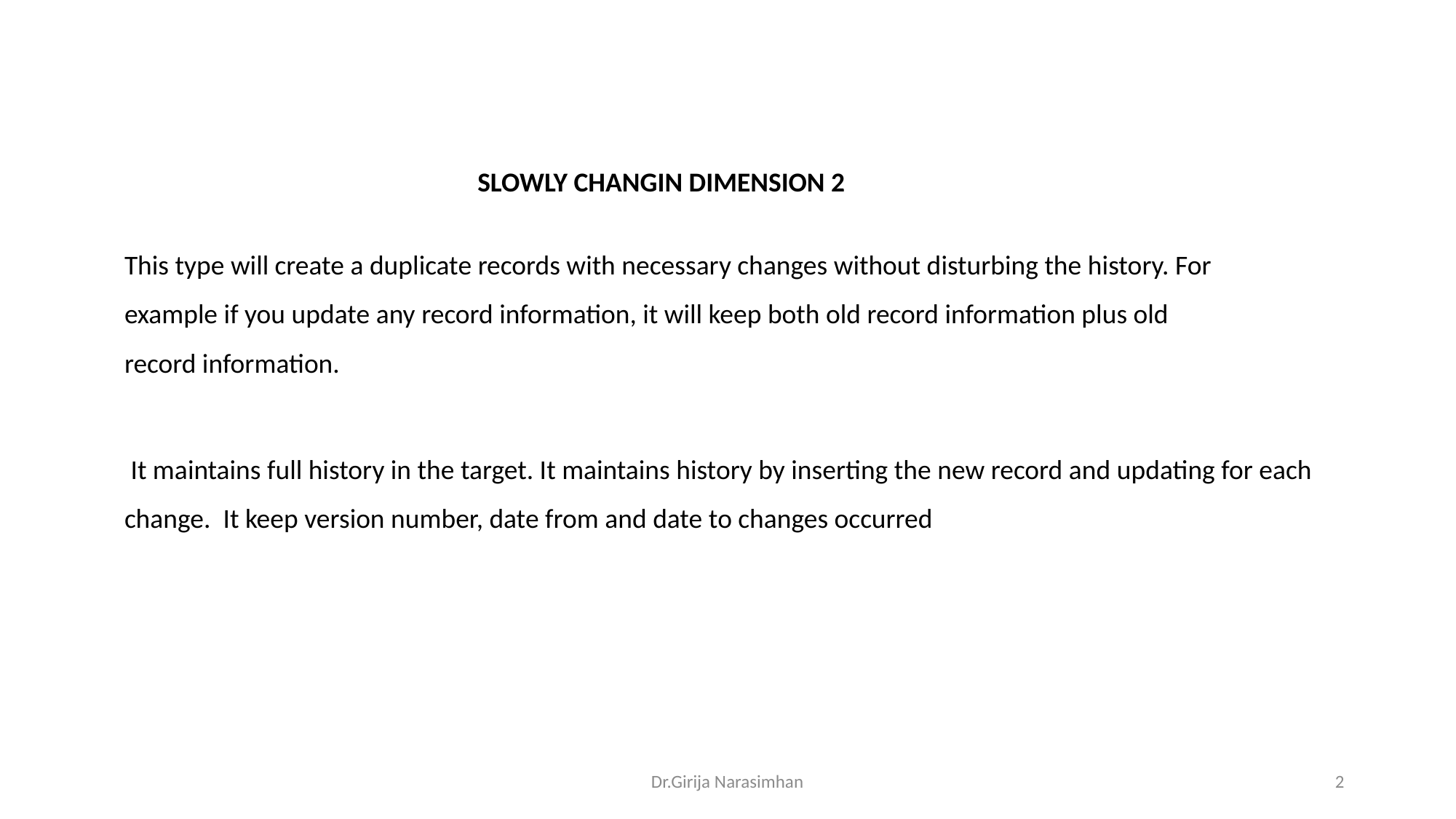

SLOWLY CHANGIN DIMENSION 2
This type will create a duplicate records with necessary changes without disturbing the history. For example if you update any record information, it will keep both old record information plus old record information.

 It maintains full history in the target. It maintains history by inserting the new record and updating for each change.  It keep version number, date from and date to changes occurred
Dr.Girija Narasimhan
2